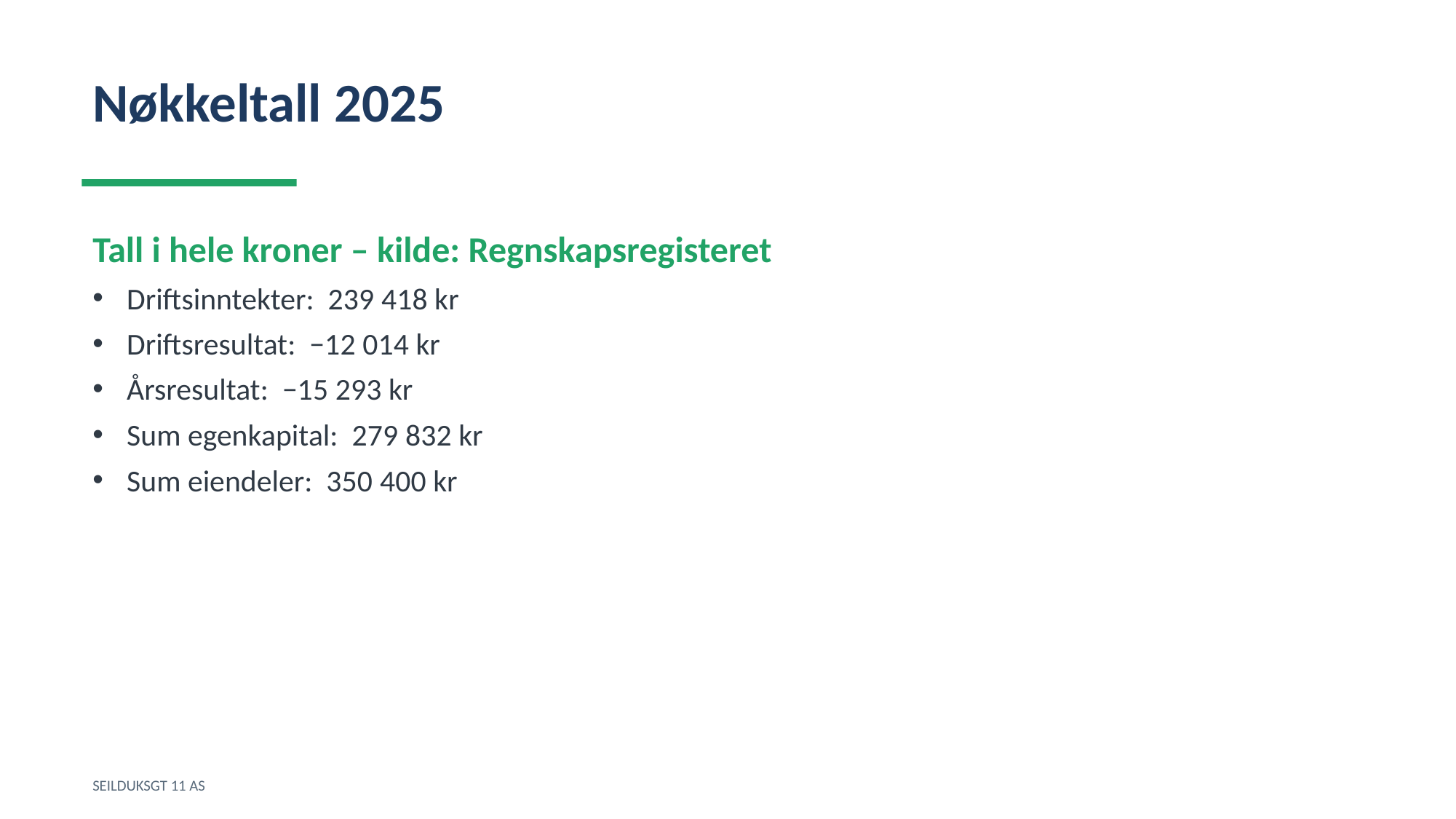

Nøkkeltall 2025

Tall i hele kroner – kilde: Regnskapsregisteret
Driftsinntekter:  239 418 kr
Driftsresultat:  −12 014 kr
Årsresultat:  −15 293 kr
Sum egenkapital:  279 832 kr
Sum eiendeler:  350 400 kr
SEILDUKSGT 11 AS